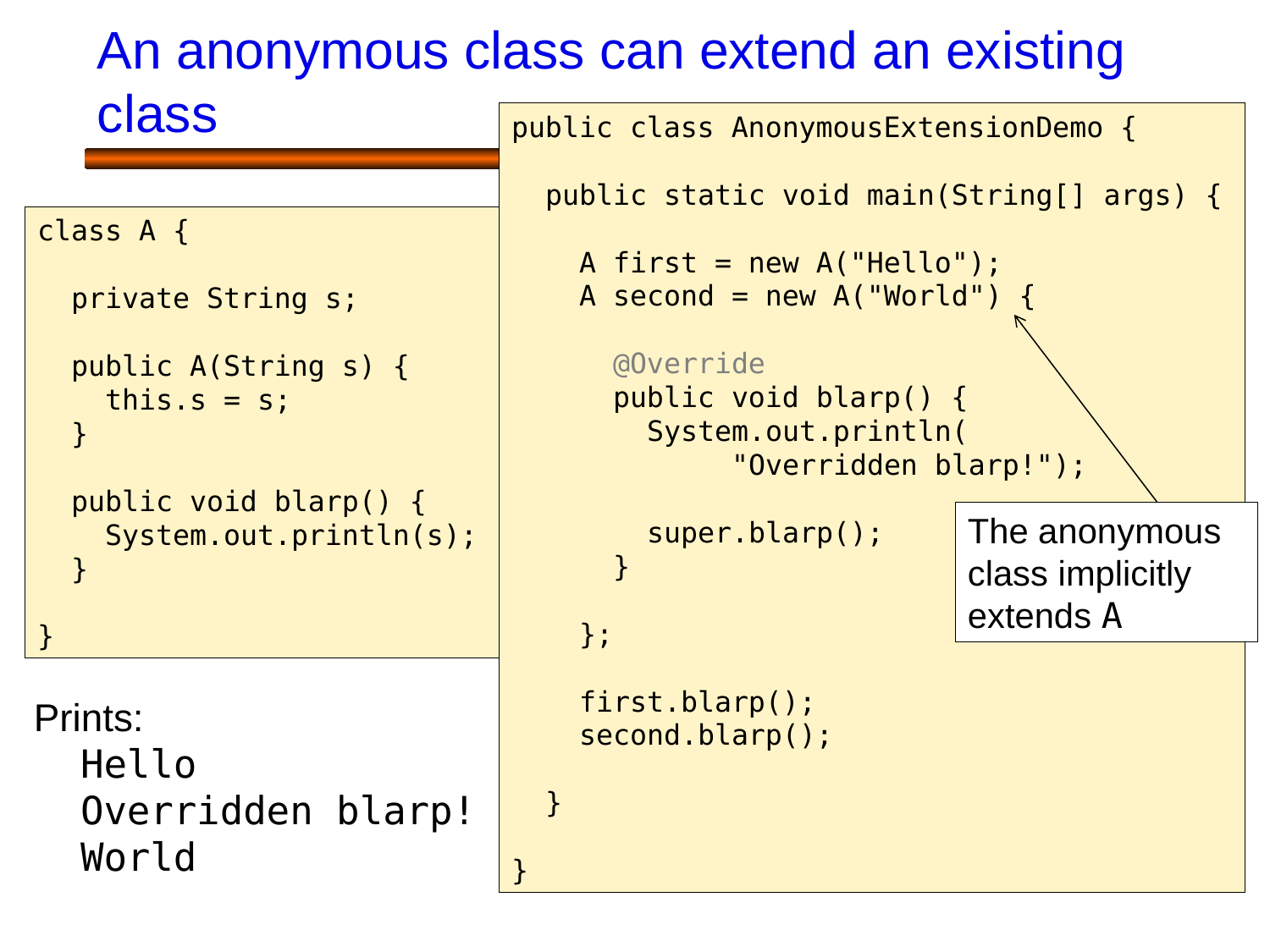

# An anonymous class can extend an existing class
public class AnonymousExtensionDemo {

  public static void main(String[] args) {

    A first = new A("Hello");
    A second = new A("World") {

      @Override
      public void blarp() {
        System.out.println(
             "Overridden blarp!");

        super.blarp();
      }

    };

    first.blarp();
    second.blarp();

  }

}
class A {

  private String s;

  public A(String s) {
    this.s = s;
  }

  public void blarp() {
    System.out.println(s);
  }

}
The anonymous class implicitly extends A
Prints:
  Hello
  Overridden blarp!
  World